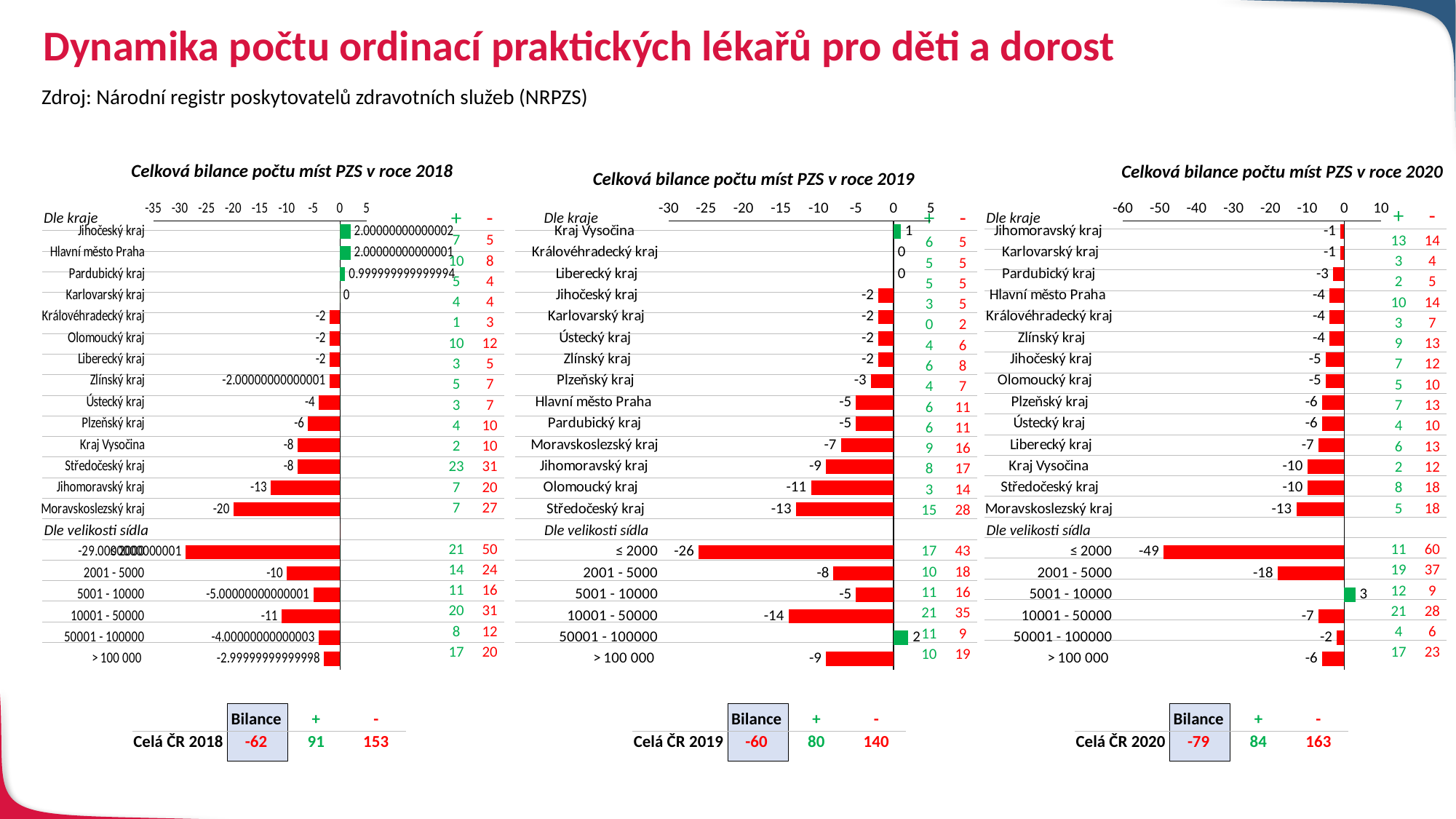

# Dynamika počtu ordinací praktických lékařů pro děti a dorost
Zdroj: Národní registr poskytovatelů zdravotních služeb (NRPZS)
Celková bilance počtu míst PZS v roce 2018
Celková bilance počtu míst PZS v roce 2020
Celková bilance počtu míst PZS v roce 2019

### Chart

| Category | Column2 | 2017 | 2018 |
|---|---|---|---|
| Jihočeský kraj | 2.000000000000015 | 2.000000000000015 | 0.0 |
| Hlavní město Praha | 2.000000000000007 | 2.000000000000007 | None |
| Pardubický kraj | 0.9999999999999938 | 0.9999999999999938 | None |
| Karlovarský kraj | 0.0 | 0.0 | None |
| Královéhradecký kraj | -1.9999999999999991 | 0.0 | -1.9999999999999991 |
| Olomoucký kraj | -2.0 | 0.0 | -2.0 |
| Liberecký kraj | -2.0000000000000004 | 0.0 | -2.0000000000000004 |
| Zlínský kraj | -2.000000000000006 | 0.0 | -2.000000000000006 |
| Ústecký kraj | -4.000000000000001 | 0.0 | -4.000000000000001 |
| Plzeňský kraj | -5.999999999999998 | 0.0 | -5.999999999999998 |
| Kraj Vysočina | -7.999999999999997 | 0.0 | -7.999999999999997 |
| Středočeský kraj | -8.000000000000004 | 0.0 | -8.000000000000004 |
| Jihomoravský kraj | -13.000000000000034 | 0.0 | -13.000000000000034 |
| Moravskoslezský kraj | -19.99999999999998 | 0.0 | -19.99999999999998 |
|  | None | None | 0.0 |
| ≤ 2000 | -29.000000000000075 | 0.0 | -29.000000000000075 |
| 2001 - 5000 | -9.999999999999998 | 0.0 | -9.999999999999998 |
| 5001 - 10000 | -5.000000000000005 | 0.0 | -5.000000000000005 |
| 10001 - 50000 | -11.000000000000025 | 0.0 | -11.000000000000025 |
| 50001 - 100000 | -4.000000000000027 | None | -4.000000000000027 |
| > 100 000  | -2.9999999999999787 | 0.0 | -2.9999999999999787 |

### Chart

| Category | Column2 | 2017 | 2018 |
|---|---|---|---|
| Kraj Vysočina        | 1.0 | None | None |
| Královéhradecký kraj | 0.0 | None | None |
| Liberecký kraj       | 0.0 | None | None |
| Jihočeský kraj       | -2.0 | None | None |
| Karlovarský kraj     | -2.0 | None | None |
| Ústecký kraj         | -2.0 | None | None |
| Zlínský kraj         | -2.0 | None | None |
| Plzeňský kraj        | -3.0 | None | None |
| Hlavní město Praha   | -5.0 | None | None |
| Pardubický kraj      | -5.0 | None | None |
| Moravskoslezský kraj | -7.0 | None | None |
| Jihomoravský kraj    | -9.0 | None | None |
| Olomoucký kraj       | -11.0 | None | None |
| Středočeský kraj     | -13.0 | None | None |
|  | None | None | None |
| ≤ 2000 | -26.0 | None | None |
| 2001 - 5000 | -8.0 | None | None |
| 5001 - 10000 | -5.0 | None | None |
| 10001 - 50000 | -14.0 | None | None |
| 50001 - 100000 | 2.0 | None | None |
| > 100 000  | -9.0 | None | None |

### Chart

| Category | Column2 | 2017 | 2018 |
|---|---|---|---|
| Jihomoravský kraj    | -1.0 | None | None |
| Karlovarský kraj     | -1.0 | None | None |
| Pardubický kraj      | -3.0 | None | None |
| Hlavní město Praha   | -4.0 | None | None |
| Královéhradecký kraj | -4.0 | None | None |
| Zlínský kraj         | -4.0 | None | None |
| Jihočeský kraj       | -5.0 | None | None |
| Olomoucký kraj       | -5.0 | None | None |
| Plzeňský kraj        | -6.0 | None | None |
| Ústecký kraj         | -6.0 | None | None |
| Liberecký kraj       | -7.0 | None | None |
| Kraj Vysočina        | -10.0 | None | None |
| Středočeský kraj     | -10.0 | None | None |
| Moravskoslezský kraj | -13.0 | None | None |
|  | None | None | None |
| ≤ 2000 | -49.0 | None | None |
| 2001 - 5000 | -18.0 | None | None |
| 5001 - 10000 | 3.0 | None | None |
| 10001 - 50000 | -7.0 | None | None |
| 50001 - 100000 | -2.0 | None | None |
| > 100 000  | -6.0 | None | None |
|  | + | - |
| --- | --- | --- |
|  | 13 | 14 |
|  | 3 | 4 |
|  | 2 | 5 |
|  | 10 | 14 |
|  | 3 | 7 |
|  | 9 | 13 |
|  | 7 | 12 |
|  | 5 | 10 |
|  | 7 | 13 |
|  | 4 | 10 |
|  | 6 | 13 |
|  | 2 | 12 |
|  | 8 | 18 |
|  | 5 | 18 |
|  |  |  |
|  | 11 | 60 |
|  | 19 | 37 |
|  | 12 | 9 |
|  | 21 | 28 |
|  | 4 | 6 |
|  | 17 | 23 |
Dle kraje
Dle kraje
Dle kraje
|  | + | - |
| --- | --- | --- |
|  | 7 | 5 |
|  | 10 | 8 |
|  | 5 | 4 |
|  | 4 | 4 |
|  | 1 | 3 |
|  | 10 | 12 |
|  | 3 | 5 |
|  | 5 | 7 |
|  | 3 | 7 |
|  | 4 | 10 |
|  | 2 | 10 |
|  | 23 | 31 |
|  | 7 | 20 |
|  | 7 | 27 |
|  |  |  |
|  | 21 | 50 |
|  | 14 | 24 |
|  | 11 | 16 |
|  | 20 | 31 |
|  | 8 | 12 |
|  | 17 | 20 |
|  | + | - |
| --- | --- | --- |
|  | 6 | 5 |
|  | 5 | 5 |
|  | 5 | 5 |
|  | 3 | 5 |
|  | 0 | 2 |
|  | 4 | 6 |
|  | 6 | 8 |
|  | 4 | 7 |
|  | 6 | 11 |
|  | 6 | 11 |
|  | 9 | 16 |
|  | 8 | 17 |
|  | 3 | 14 |
|  | 15 | 28 |
|  |  |  |
|  | 17 | 43 |
|  | 10 | 18 |
|  | 11 | 16 |
|  | 21 | 35 |
|  | 11 | 9 |
|  | 10 | 19 |
Dle velikosti sídla
Dle velikosti sídla
Dle velikosti sídla

|  | Bilance | + | - |
| --- | --- | --- | --- |
| Celá ČR 2018 | -62 | 91 | 153 |
|  | Bilance | + | - |
| --- | --- | --- | --- |
| Celá ČR 2019 | -60 | 80 | 140 |
|  | Bilance | + | - |
| --- | --- | --- | --- |
| Celá ČR 2020 | -79 | 84 | 163 |